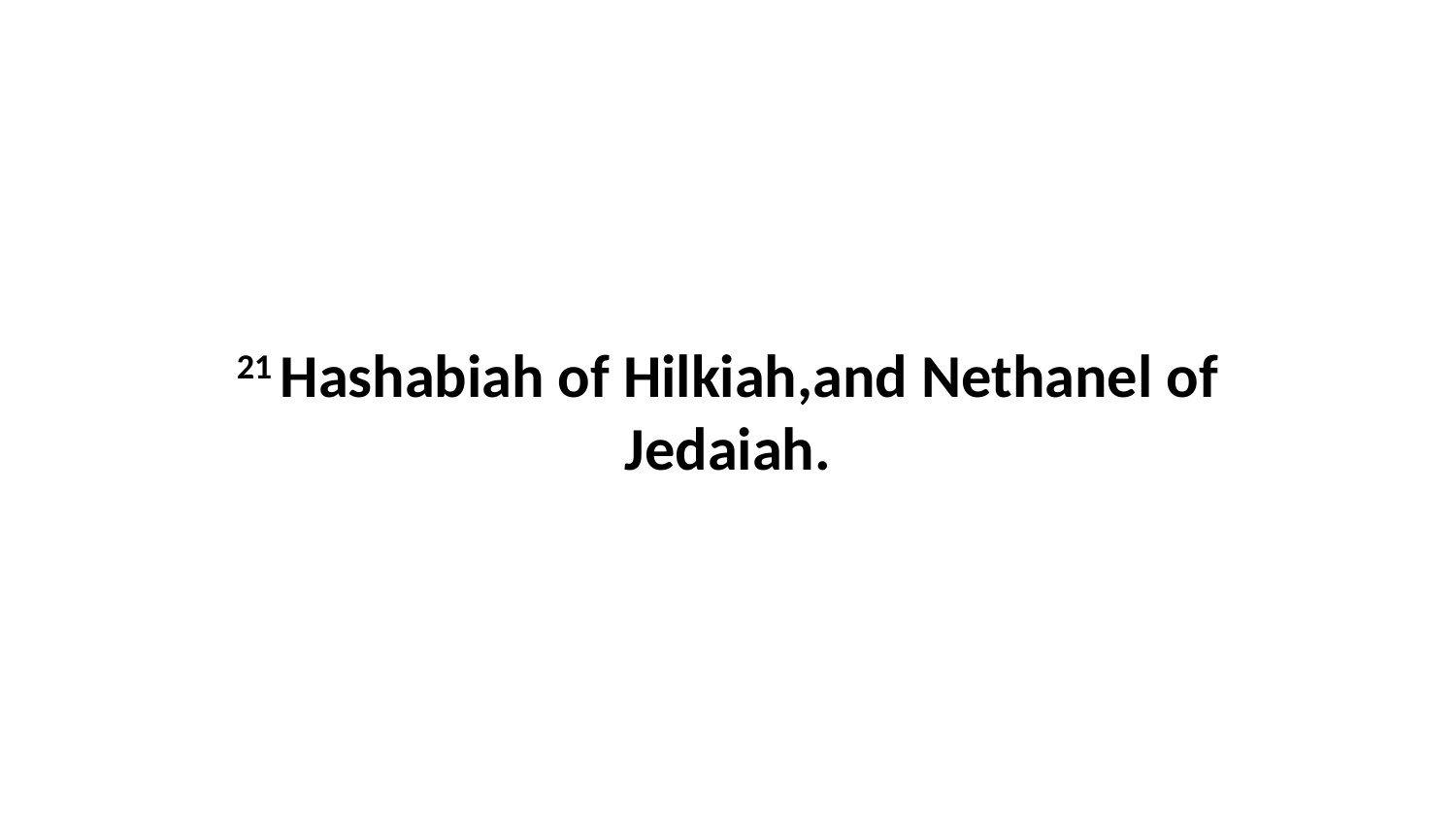

21 Hashabiah of Hilkiah,and Nethanel of Jedaiah.